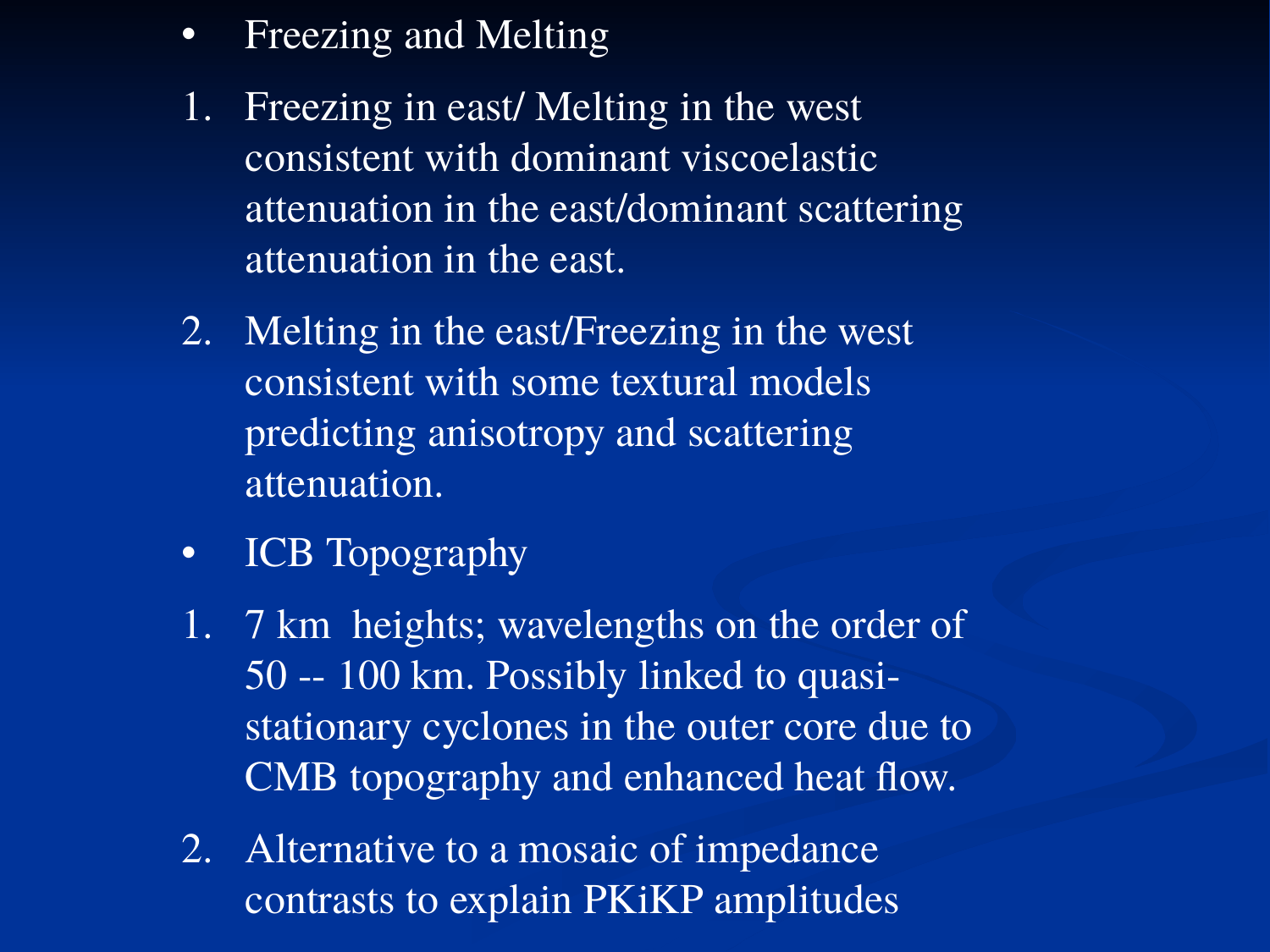

Freezing and Melting
Freezing in east/ Melting in the west consistent with dominant viscoelastic attenuation in the east/dominant scattering attenuation in the east.
Melting in the east/Freezing in the west consistent with some textural models predicting anisotropy and scattering attenuation.
ICB Topography
7 km  heights; wavelengths on the order of 50 -- 100 km. Possibly linked to quasi-stationary cyclones in the outer core due to CMB topography and enhanced heat flow.
Alternative to a mosaic of impedance contrasts to explain PKiKP amplitudes